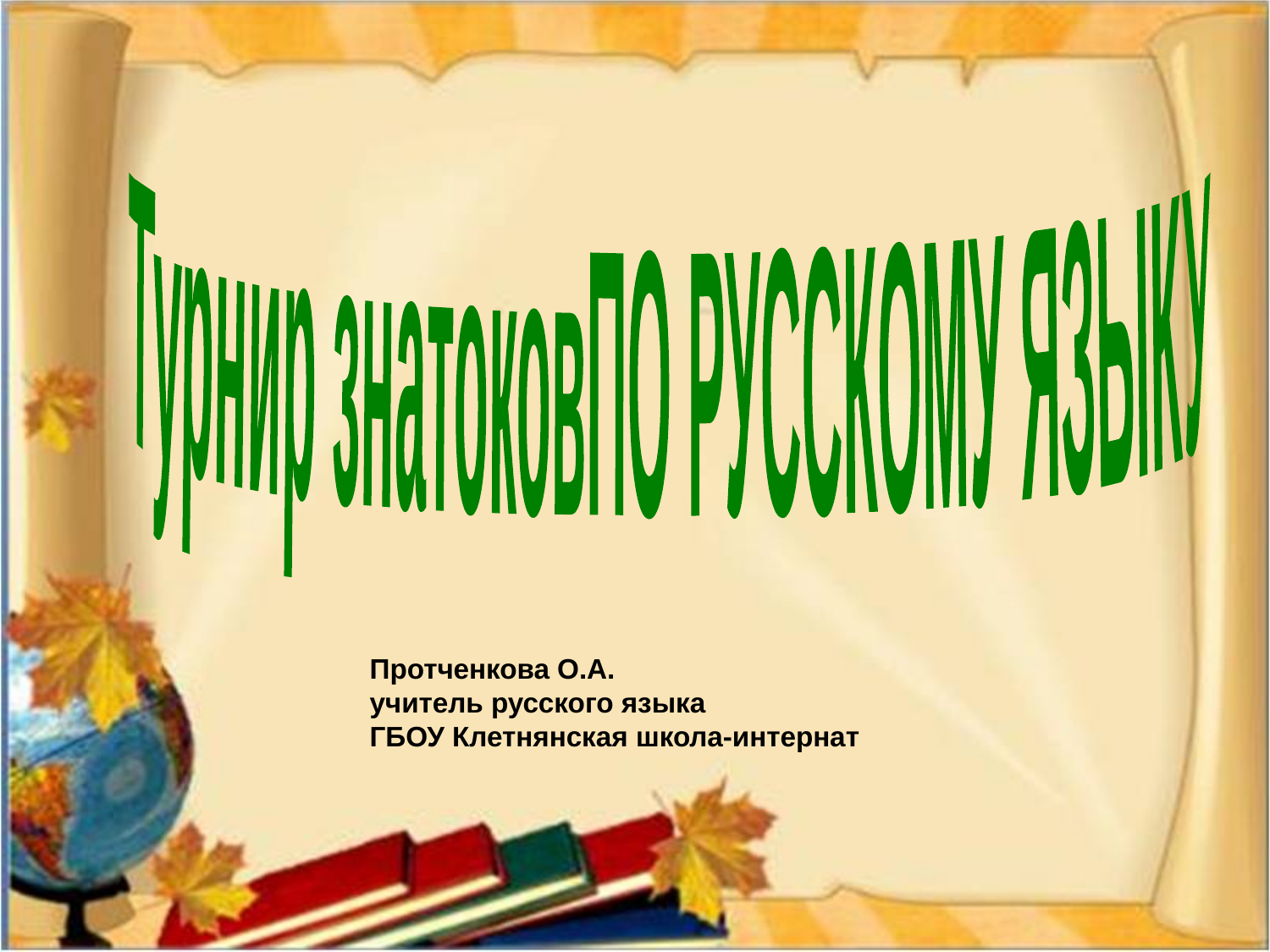

Турнир знатоков
ПО РУССКОМУ ЯЗЫКУ
Протченкова О.А.
учитель русского языка
ГБОУ Клетнянская школа-интернат